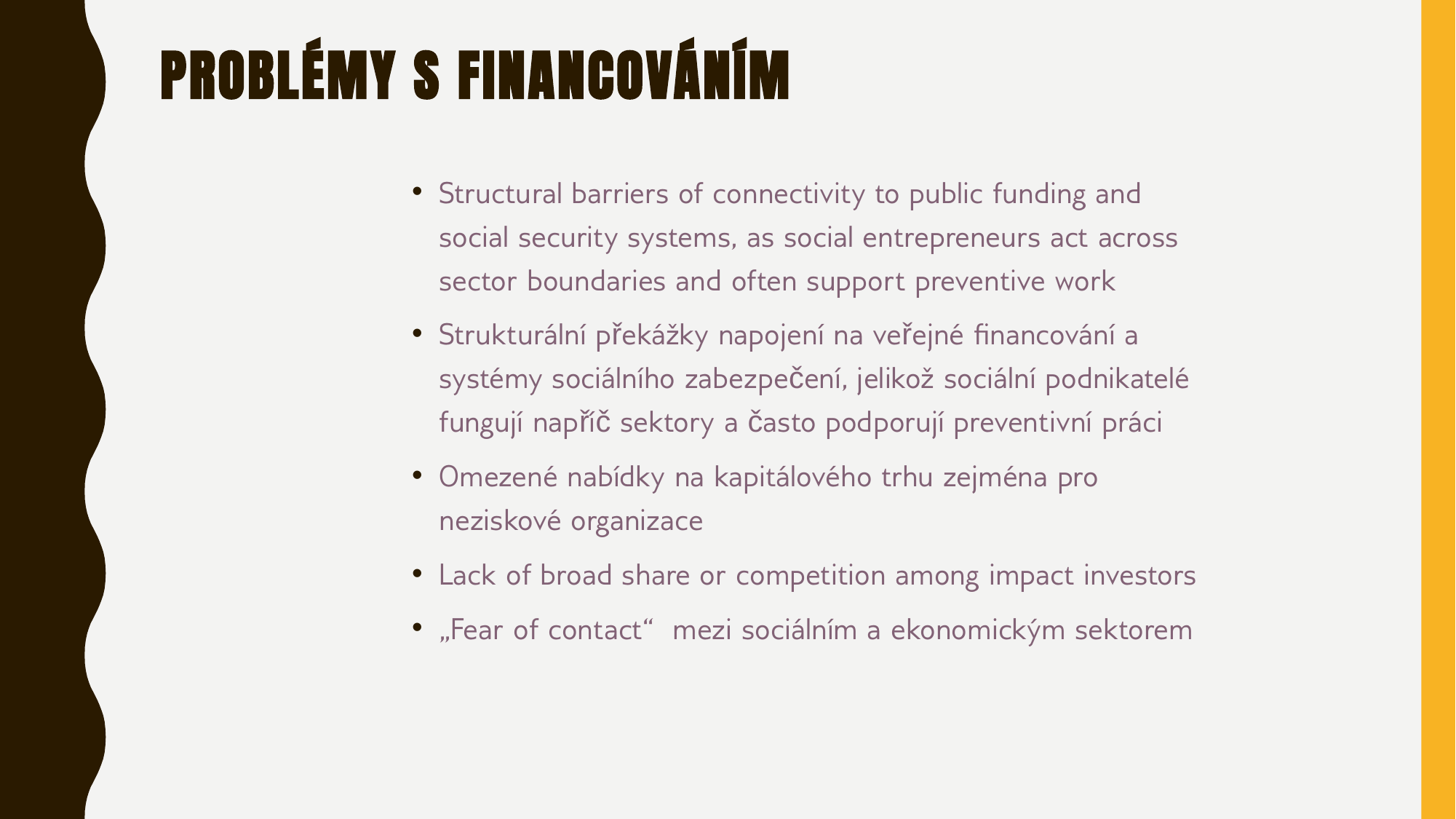

# Problémy s financováním
Structural barriers of connectivity to public funding and social security systems, as social entrepreneurs act across sector boundaries and often support preventive work
Strukturální překážky napojení na veřejné financování a systémy sociálního zabezpečení, jelikož sociální podnikatelé fungují napříč sektory a často podporují preventivní práci
Omezené nabídky na kapitálového trhu zejména pro neziskové organizace
Lack of broad share or competition among impact investors
„Fear of contact“  mezi sociálním a ekonomickým sektorem